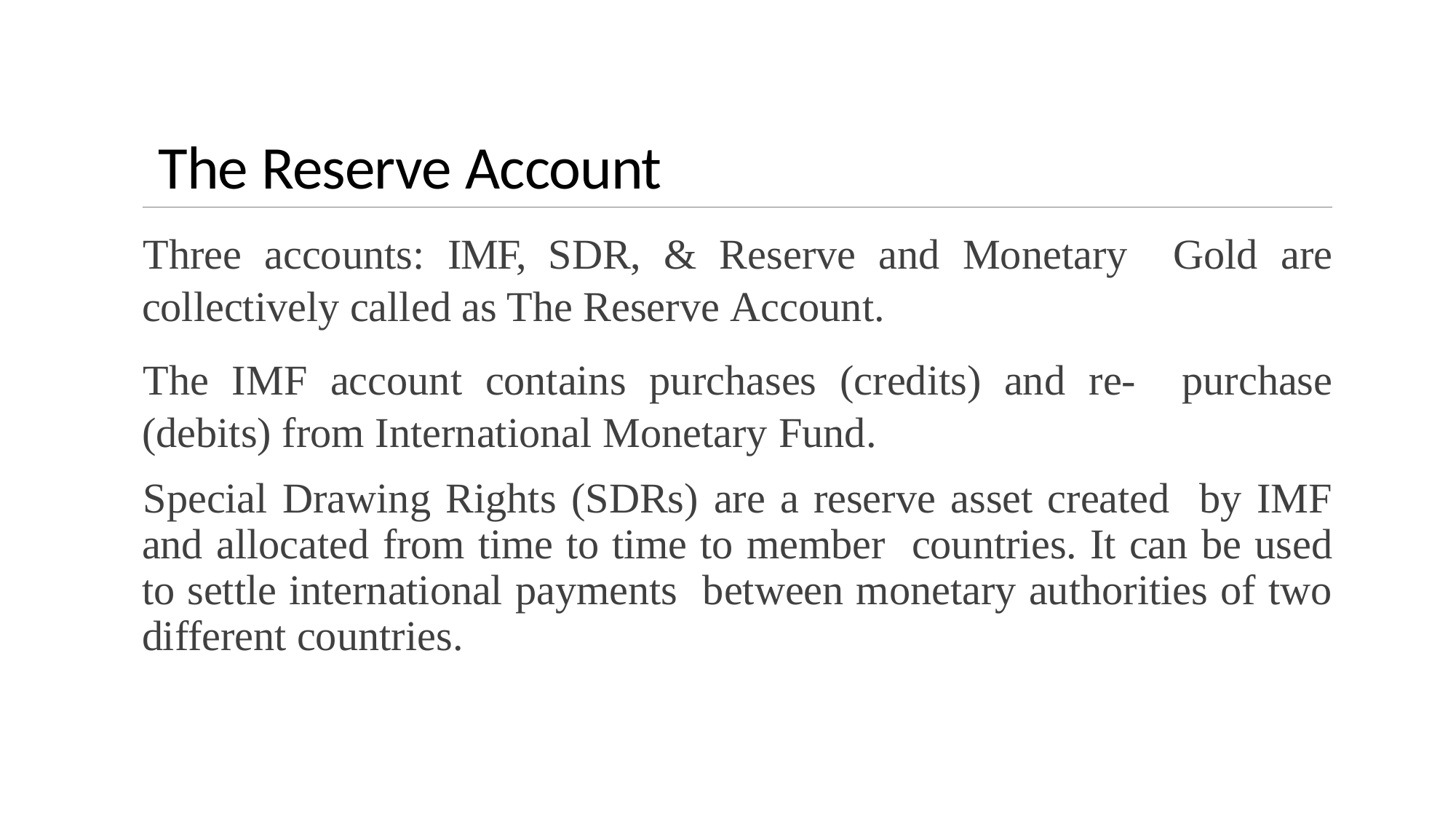

# The Reserve Account

Three accounts: IMF, SDR, & Reserve and Monetary  Gold are collectively called as The Reserve Account.
The IMF account contains purchases (credits) and re-  purchase (debits) from International Monetary Fund.
Special Drawing Rights (SDRs) are a reserve asset created  by IMF and allocated from time to time to member  countries. It can be used to settle international payments  between monetary authorities of two different countries.